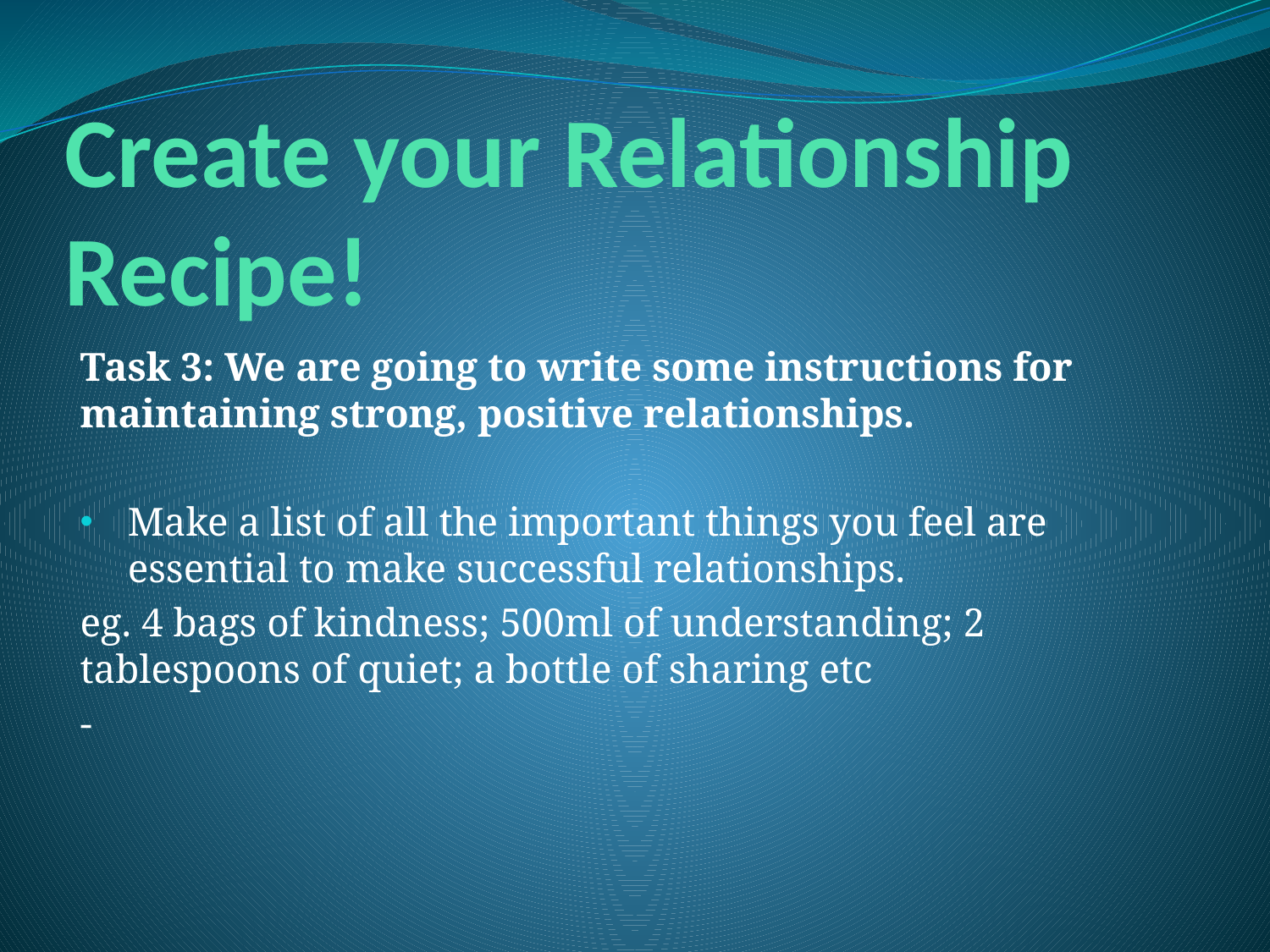

# Create your Relationship Recipe!
Task 3: We are going to write some instructions for  maintaining strong, positive relationships.

Make a list of all the important things you feel are essential to make successful relationships.
eg. 4 bags of kindness; 500ml of understanding; 2 tablespoons of quiet; a bottle of sharing etc
-